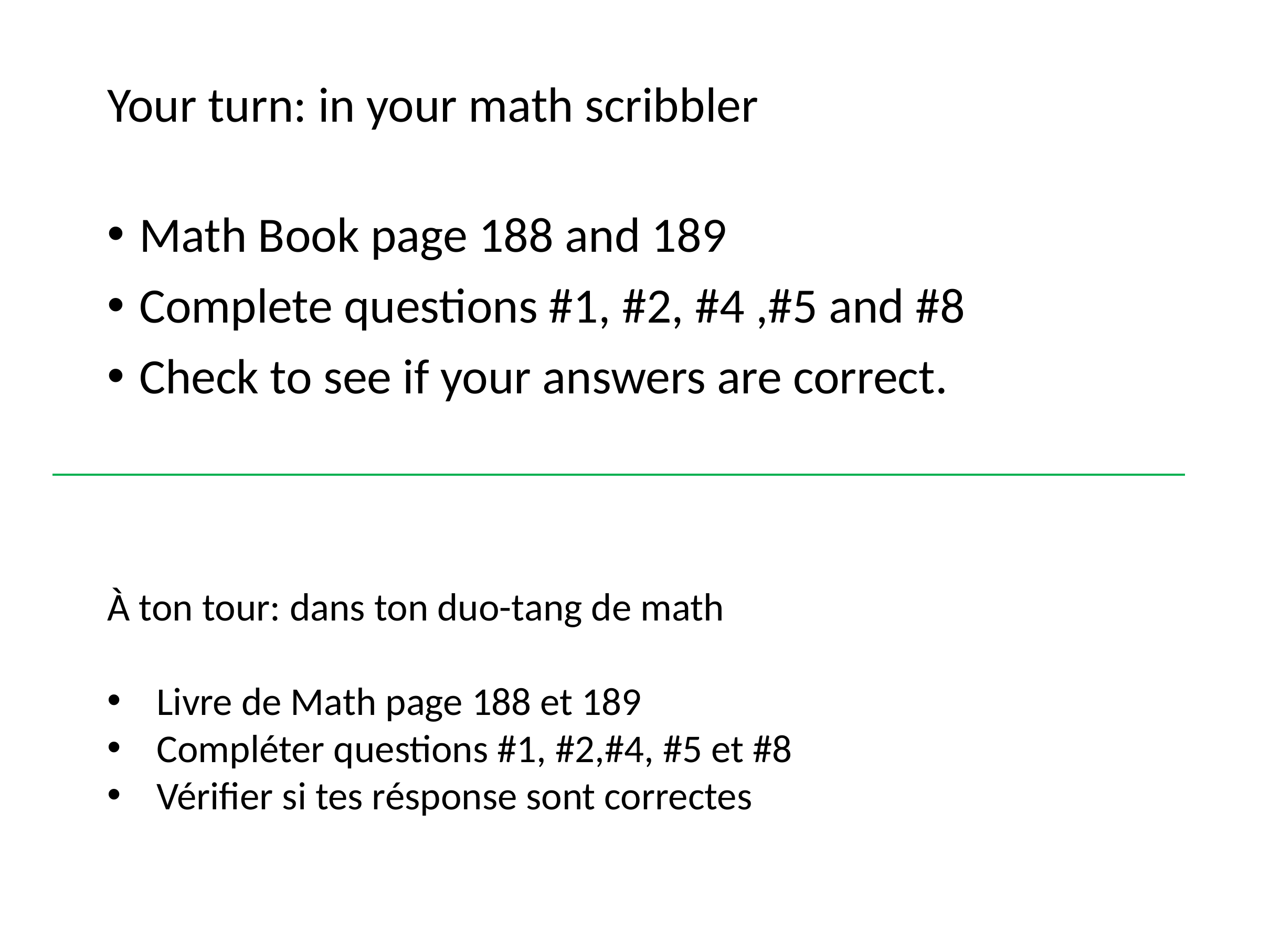

Your turn: in your math scribbler
Math Book page 188 and 189
Complete questions #1, #2, #4 ,#5 and #8
Check to see if your answers are correct.

À ton tour: dans ton duo-tang de math

Livre de Math page 188 et 189
Compléter questions #1, #2,#4, #5 et #8
Vérifier si tes résponse sont correctes